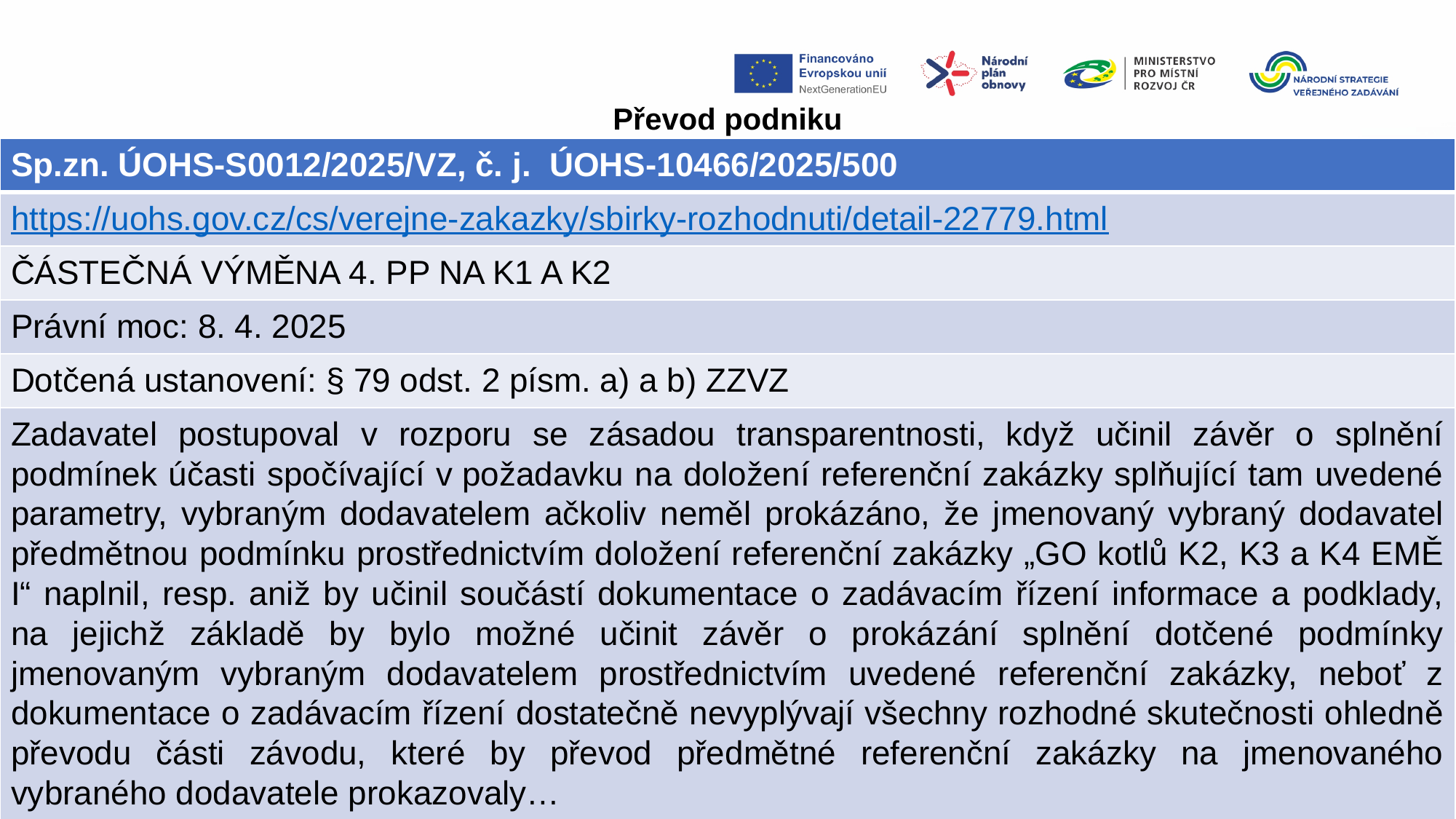

Převod podniku
| Sp.zn. ÚOHS-S0012/2025/VZ, č. j.  ÚOHS-10466/2025/500 |
| --- |
| https://uohs.gov.cz/cs/verejne-zakazky/sbirky-rozhodnuti/detail-22779.html |
| ČÁSTEČNÁ VÝMĚNA 4. PP NA K1 A K2 |
| Právní moc: 8. 4. 2025 |
| Dotčená ustanovení: § 79 odst. 2 písm. a) a b) ZZVZ |
| Zadavatel postupoval v rozporu se zásadou transparentnosti, když učinil závěr o splnění podmínek účasti spočívající v požadavku na doložení referenční zakázky splňující tam uvedené parametry, vybraným dodavatelem ačkoliv neměl prokázáno, že jmenovaný vybraný dodavatel předmětnou podmínku prostřednictvím doložení referenční zakázky „GO kotlů K2, K3 a K4 EMĚ I“ naplnil, resp. aniž by učinil součástí dokumentace o zadávacím řízení informace a podklady, na jejichž základě by bylo možné učinit závěr o prokázání splnění dotčené podmínky jmenovaným vybraným dodavatelem prostřednictvím uvedené referenční zakázky, neboť z dokumentace o zadávacím řízení dostatečně nevyplývají všechny rozhodné skutečnosti ohledně převodu části závodu, které by převod předmětné referenční zakázky na jmenovaného vybraného dodavatele prokazovaly… |